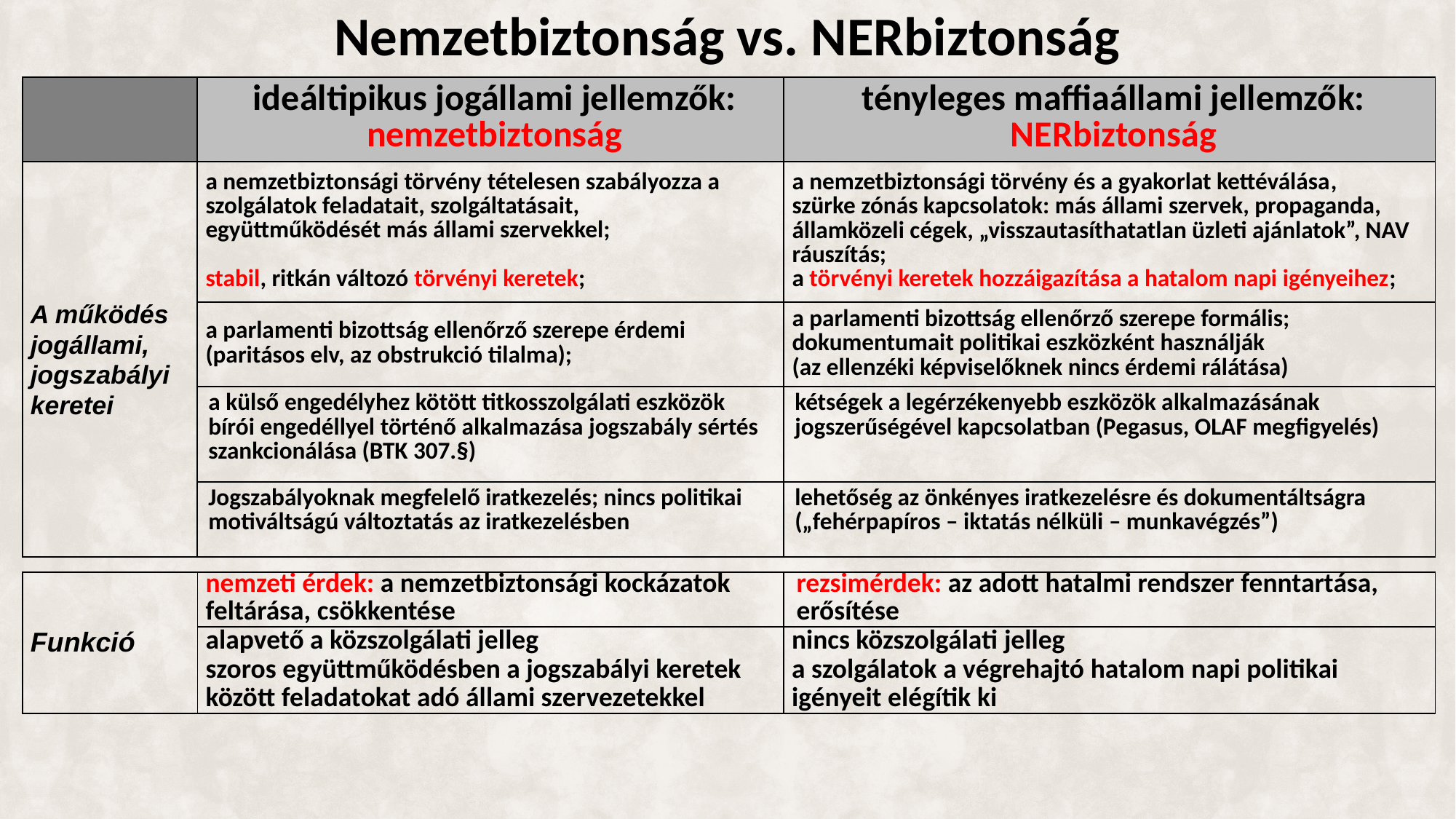

# Nemzetbiztonság vs. NERbiztonság
|  | ideáltipikus jogállami jellemzők: nemzetbiztonság | tényleges maffiaállami jellemzők: NERbiztonság |
| --- | --- | --- |
| A működés jogállami, jogszabályi keretei | a nemzetbiztonsági törvény tételesen szabályozza a szolgálatok feladatait, szolgáltatásait, együttműködését más állami szervekkel; stabil, ritkán változó törvényi keretek; | a nemzetbiztonsági törvény és a gyakorlat kettéválása, szürke zónás kapcsolatok: más állami szervek, propaganda, államközeli cégek, „visszautasíthatatlan üzleti ajánlatok”, NAV ráuszítás; a törvényi keretek hozzáigazítása a hatalom napi igényeihez; |
|  | a parlamenti bizottság ellenőrző szerepe érdemi (paritásos elv, az obstrukció tilalma); | a parlamenti bizottság ellenőrző szerepe formális; dokumentumait politikai eszközként használják (az ellenzéki képviselőknek nincs érdemi rálátása) |
|  | a külső engedélyhez kötött titkosszolgálati eszközök bírói engedéllyel történő alkalmazása jogszabály sértés szankcionálása (BTK 307.§) | kétségek a legérzékenyebb eszközök alkalmazásának jogszerűségével kapcsolatban (Pegasus, OLAF megfigyelés) |
|  | Jogszabályoknak megfelelő iratkezelés; nincs politikai motiváltságú változtatás az iratkezelésben | lehetőség az önkényes iratkezelésre és dokumentáltságra („fehérpapíros – iktatás nélküli – munkavégzés”) |
| Funkció | nemzeti érdek: a nemzetbiztonsági kockázatok feltárása, csökkentése | rezsimérdek: az adott hatalmi rendszer fenntartása, erősítése |
| --- | --- | --- |
|  | alapvető a közszolgálati jelleg szoros együttműködésben a jogszabályi keretek között feladatokat adó állami szervezetekkel | nincs közszolgálati jelleg a szolgálatok a végrehajtó hatalom napi politikai igényeit elégítik ki |